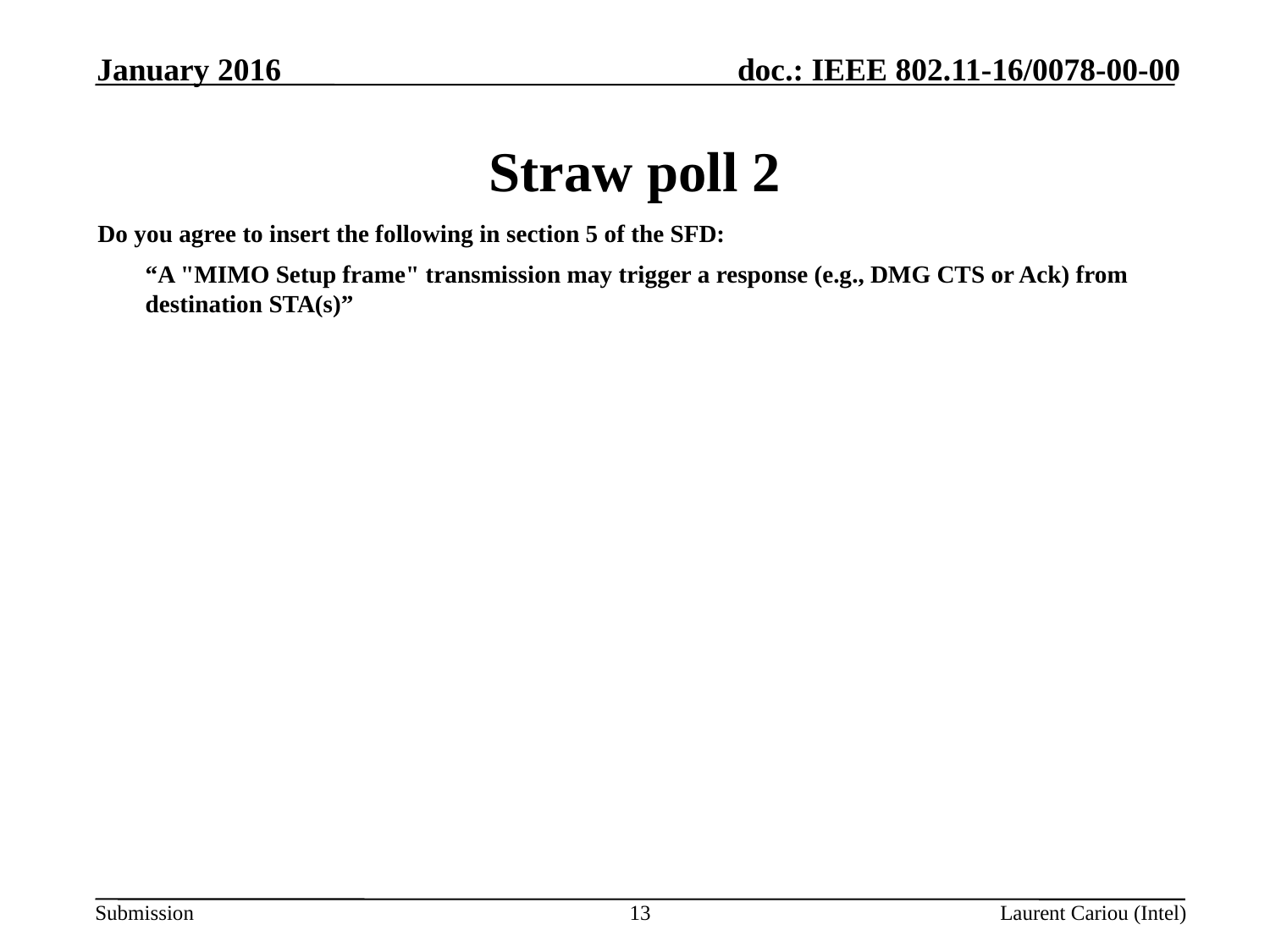

January 2016
# Straw poll 2
Do you agree to insert the following in section 5 of the SFD:
	“A "MIMO Setup frame" transmission may trigger a response (e.g., DMG CTS or Ack) from destination STA(s)”
13